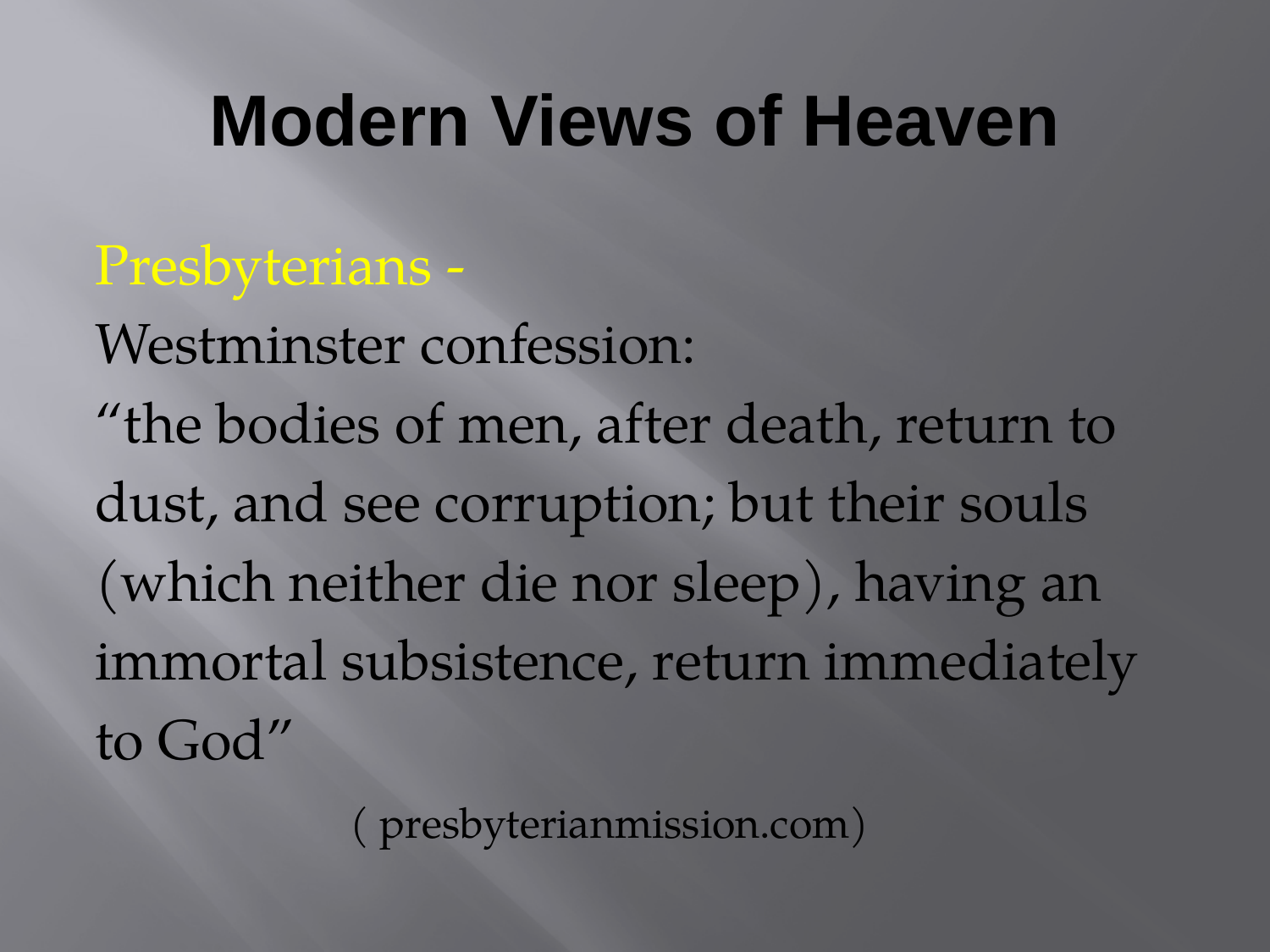

# Modern Views of Heaven
Presbyterians -
Westminster confession:
“the bodies of men, after death, return to
dust, and see corruption; but their souls
(which neither die nor sleep), having an
immortal subsistence, return immediately
to God”
                  ( presbyterianmission.com)